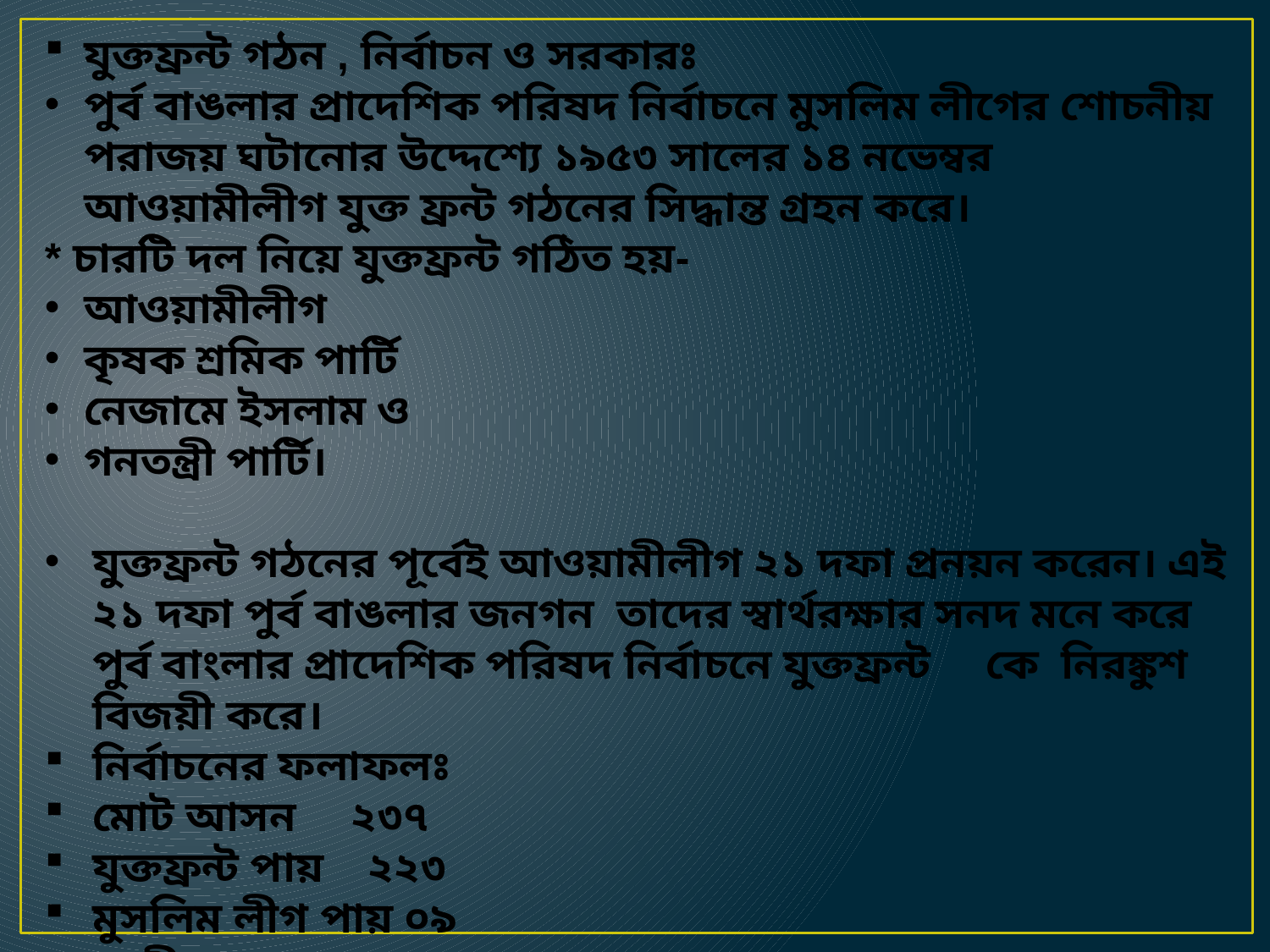

যুক্তফ্রন্ট গঠন , নির্বাচন ও সরকারঃ
পুর্ব বাঙলার প্রাদেশিক পরিষদ নির্বাচনে মুসলিম লীগের শোচনীয় পরাজয় ঘটানোর উদ্দেশ্যে ১৯৫৩ সালের ১৪ নভেম্বর  আওয়ামীলীগ যুক্ত ফ্রন্ট গঠনের সিদ্ধান্ত গ্রহন করে।
* চারটি দল নিয়ে যুক্তফ্রন্ট গঠিত হয়-
আওয়ামীলীগ
কৃষক শ্রমিক পার্টি
নেজামে ইসলাম ও
গনতন্ত্রী পার্টি।

যুক্তফ্রন্ট গঠনের পূর্বেই আওয়ামীলীগ ২১ দফা প্রনয়ন করেন। এই ২১ দফা পুর্ব বাঙলার জনগন  তাদের স্বার্থরক্ষার সনদ মনে করে  পুর্ব বাংলার প্রাদেশিক পরিষদ নির্বাচনে যুক্তফ্রন্ট     কে  নিরঙ্কুশ বিজয়ী করে।
নির্বাচনের ফলাফলঃ
মোট আসন     ২৩৭
যুক্তফ্রন্ট পায়    ২২৩
মুসলিম লীগ পায় ০৯
বাকী আসন পায় অন্যরা।